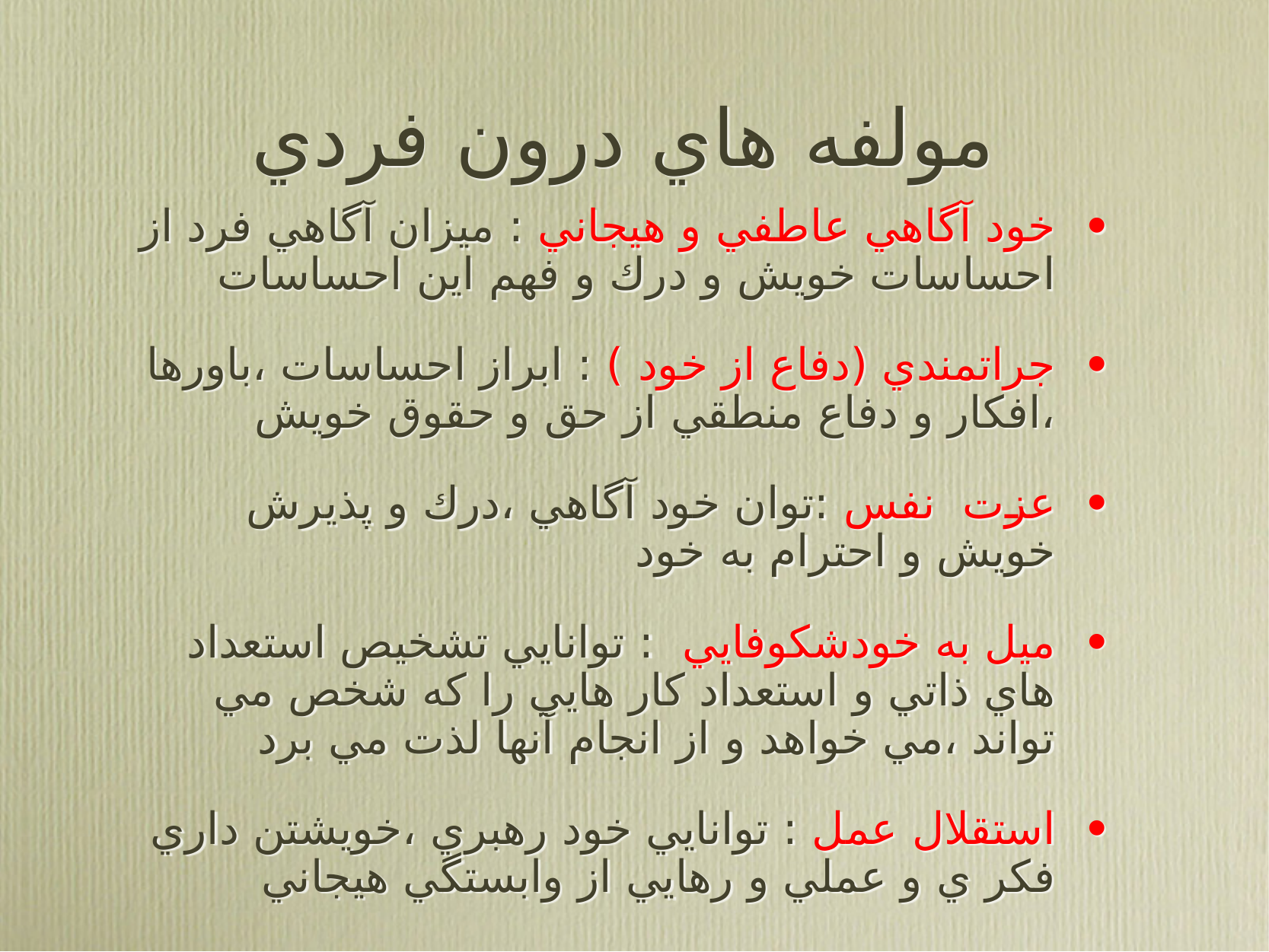

# مولفه هاي درون فردي
خود آگاهي عاطفي و هيجاني : ميزان آگاهي فرد از احساسات خويش و درك و فهم اين احساسات
جراتمندي (دفاع از خود ) : ابراز احساسات ،باورها ،افكار و دفاع منطقي از حق و حقوق خويش
عزت  نفس :توان خود آگاهي ،درك و پذيرش خويش و احترام به خود
ميل به خودشكوفايي  : توانايي تشخيص استعداد هاي ذاتي و استعداد كار هايي را كه شخص مي تواند ،مي خواهد و از انجام آنها لذت مي برد
استقلال عمل : توانايي خود رهبري ،خويشتن داري فكر ي و عملي و رهايي از وابستگي هيجاني